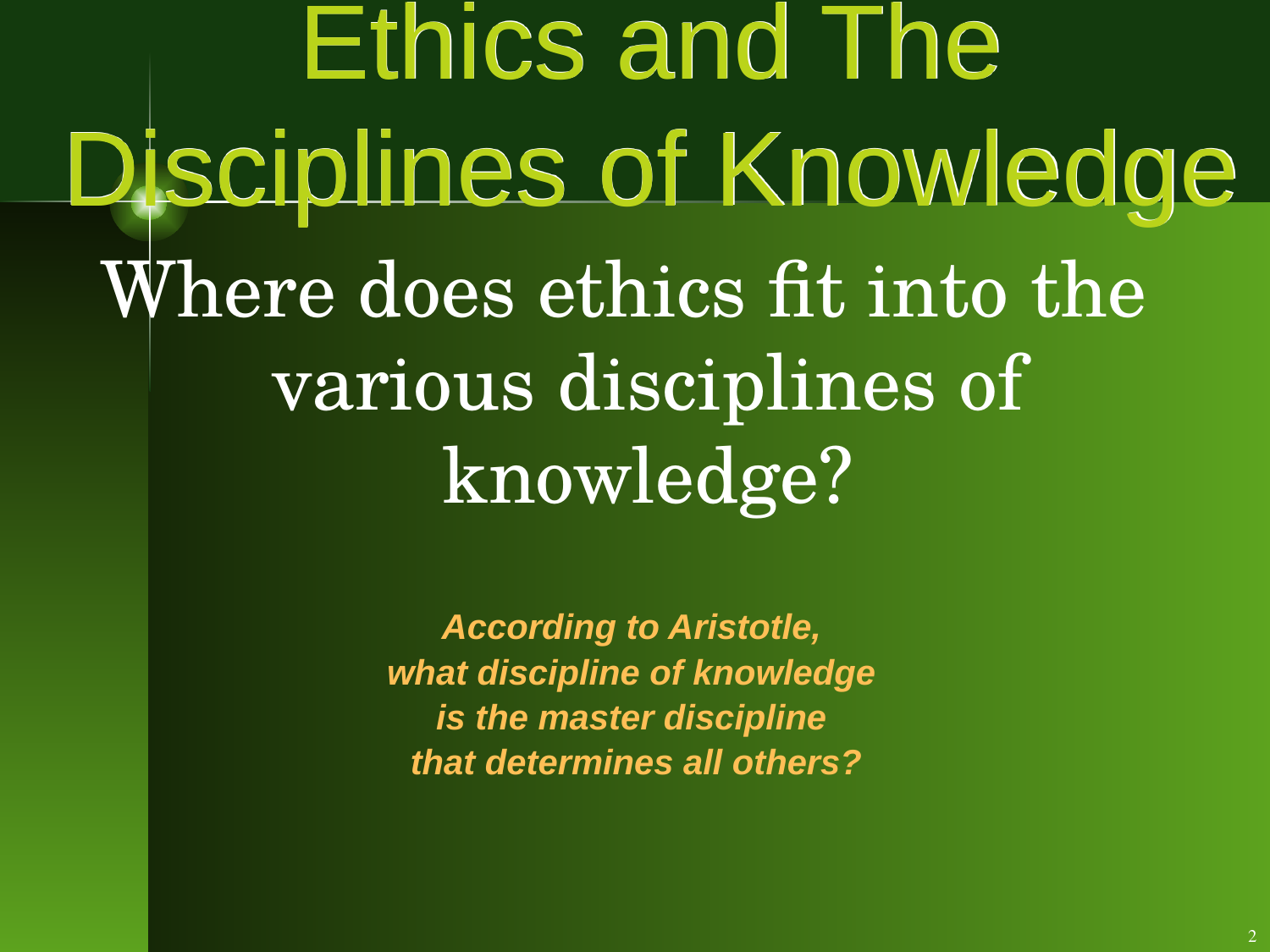

Ethics and The Disciplines of Knowledge
Where does ethics fit into the various disciplines of knowledge?
According to Aristotle,
what discipline of knowledge
is the master discipline
that determines all others?
2